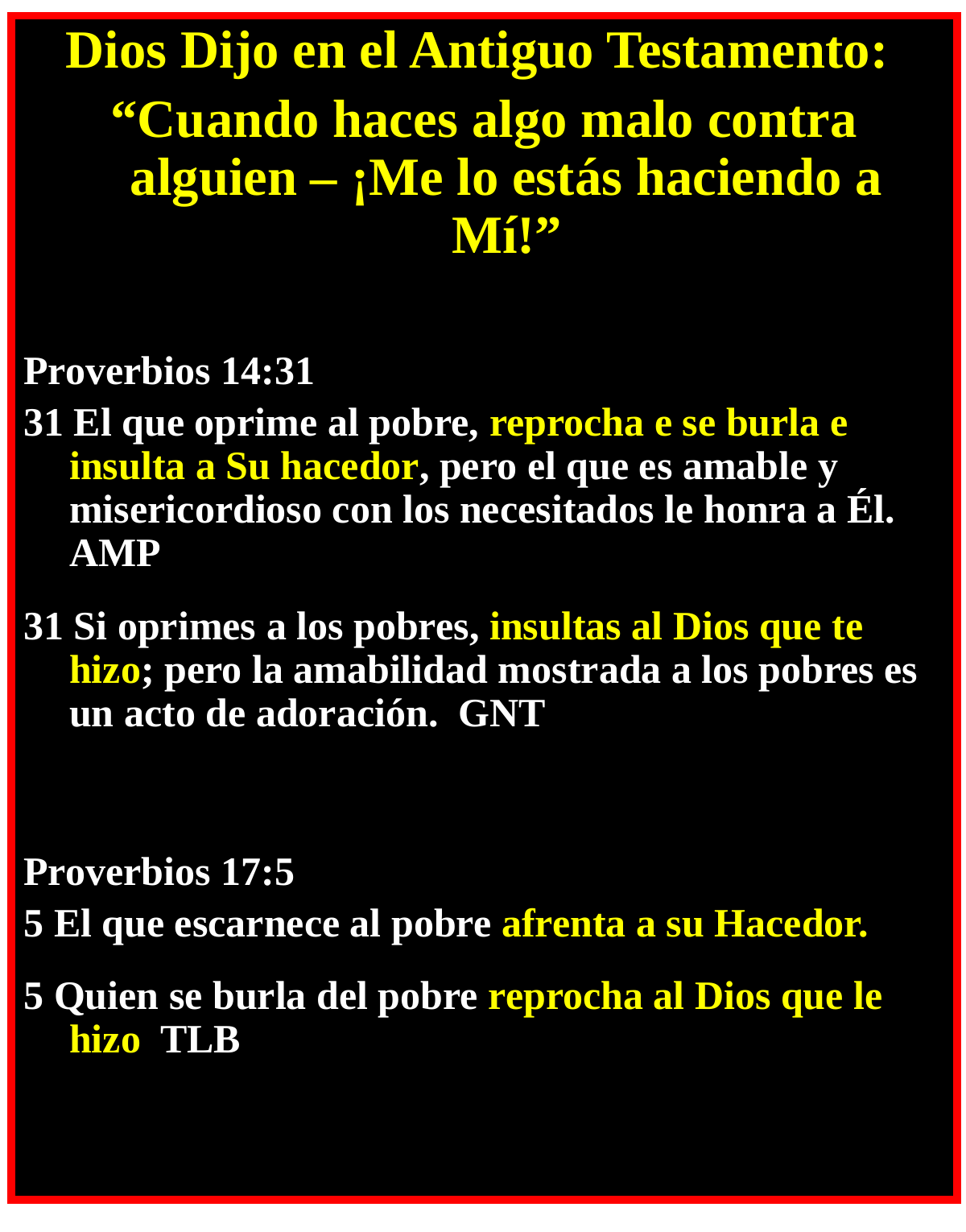

Dios Dijo en el Antiguo Testamento:
“Cuando haces algo malo contra alguien – ¡Me lo estás haciendo a Mí!”

Proverbios 14:31
31 El que oprime al pobre, reprocha e se burla e insulta a Su hacedor, pero el que es amable y misericordioso con los necesitados le honra a Él.    AMP

31 Si oprimes a los pobres, insultas al Dios que te hizo; pero la amabilidad mostrada a los pobres es un acto de adoración.  GNT

Proverbios 17:5
5 El que escarnece al pobre afrenta a su Hacedor.

5 Quien se burla del pobre reprocha al Dios que le hizo  TLB